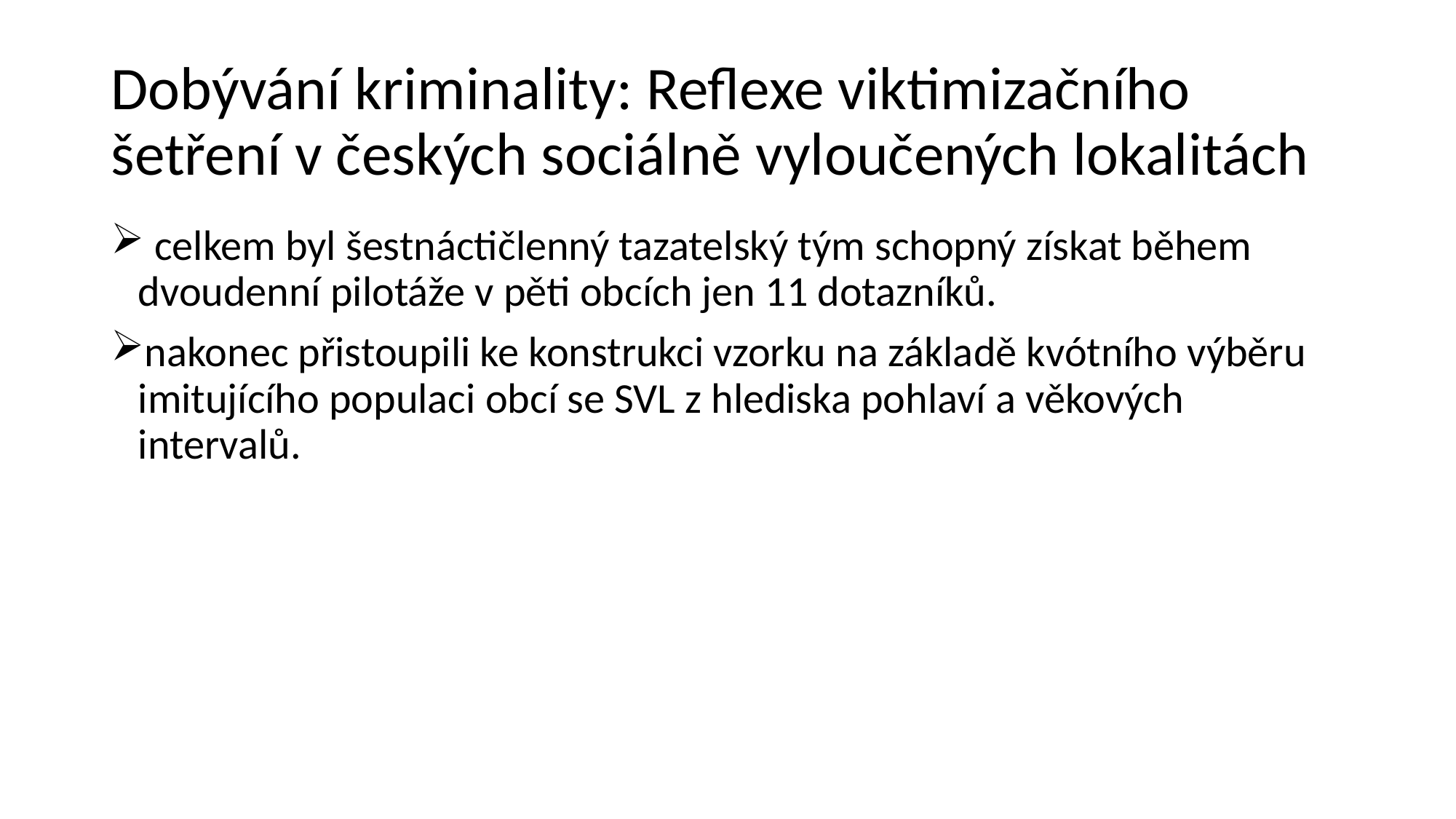

# Dobývání kriminality: Reflexe viktimizačního šetření v českých sociálně vyloučených lokalitách
 celkem byl šestnáctičlenný tazatelský tým schopný získat během dvoudenní pilotáže v pěti obcích jen 11 dotazníků.
nakonec přistoupili ke konstrukci vzorku na základě kvótního výběru imitujícího populaci obcí se SVL z hlediska pohlaví a věkových intervalů.